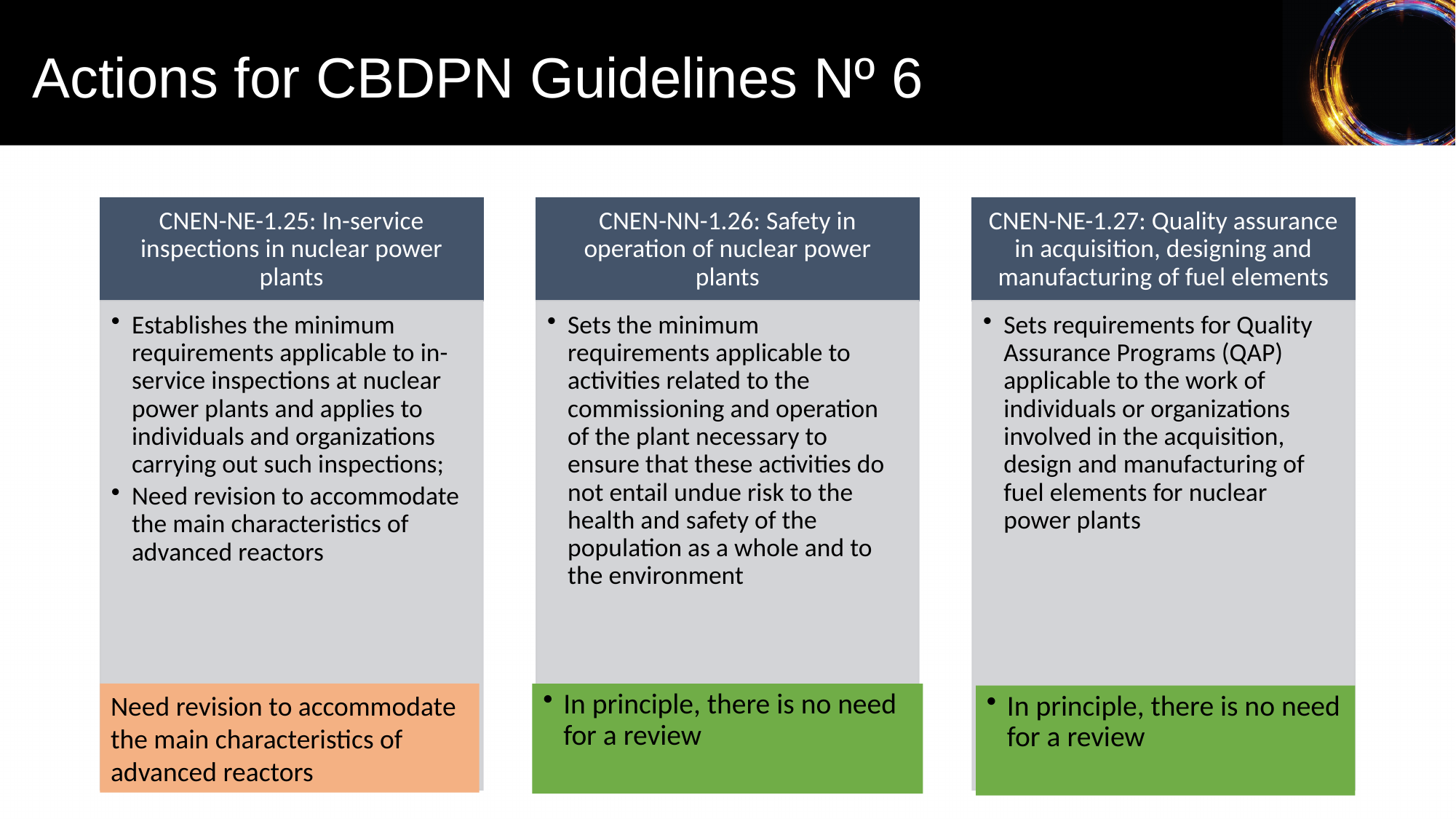

#
Actions for CBDPN Guidelines Nº 6
CNEN-NE-1.25: In-service inspections in nuclear power plants
Establishes the minimum requirements applicable to in-service inspections at nuclear power plants and applies to individuals and organizations carrying out such inspections;
Need revision to accommodate the main characteristics of advanced reactors
CNEN-NN-1.26: Safety in operation of nuclear power plants
Sets the minimum requirements applicable to activities related to the commissioning and operation of the plant necessary to ensure that these activities do not entail undue risk to the health and safety of the population as a whole and to the environment
CNEN-NE-1.27: Quality assurance in acquisition, designing and manufacturing of fuel elements
Sets requirements for Quality Assurance Programs (QAP) applicable to the work of individuals or organizations involved in the acquisition, design and manufacturing of fuel elements for nuclear power plants

Need revision to accommodate the main characteristics of advanced reactors
In principle, there is no need for a review

In principle, there is no need for a review